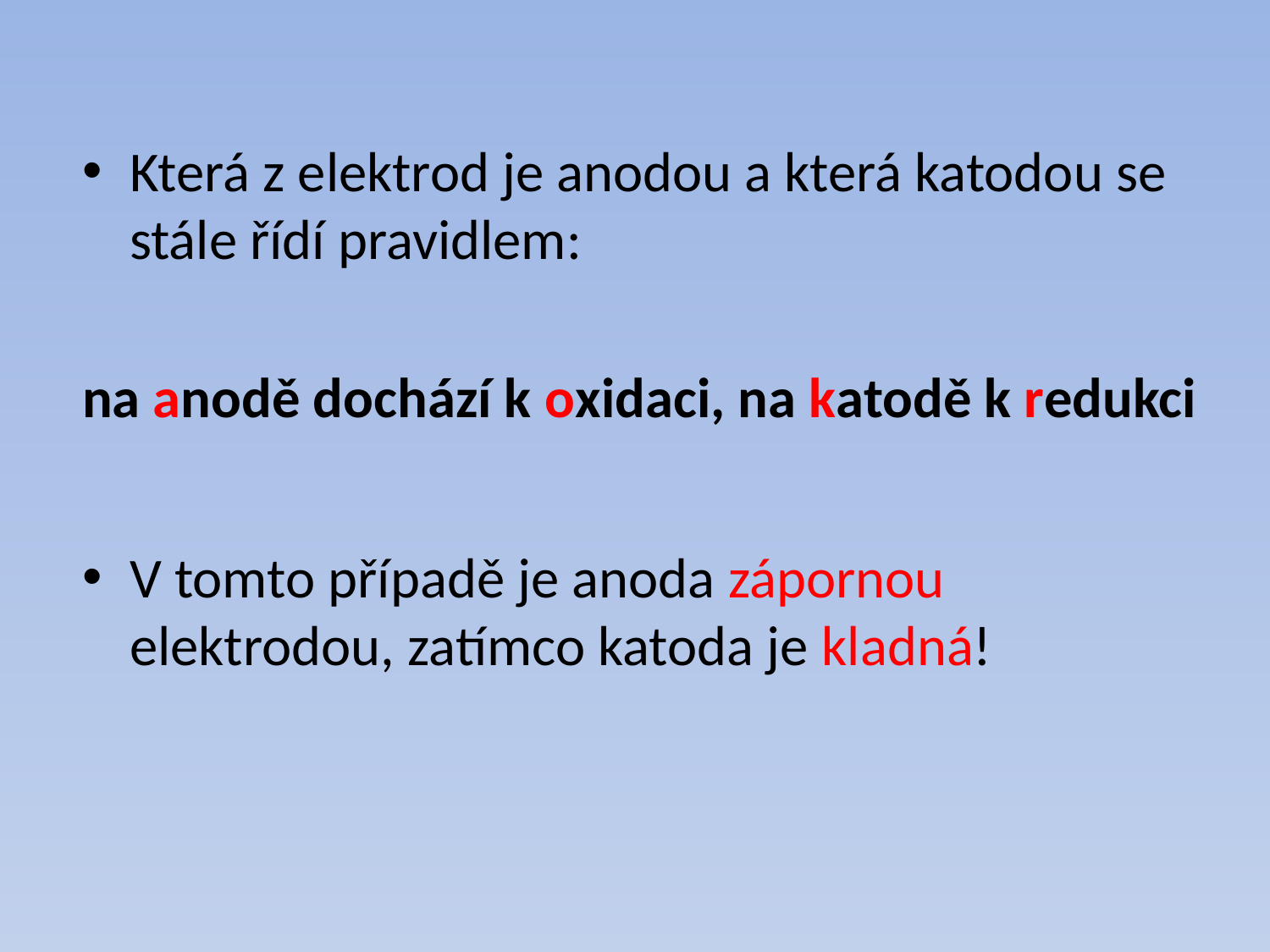

#
Která z elektrod je anodou a která katodou se stále řídí pravidlem:

na anodě dochází k oxidaci, na katodě k redukci

V tomto případě je anoda zápornou elektrodou, zatímco katoda je kladná!